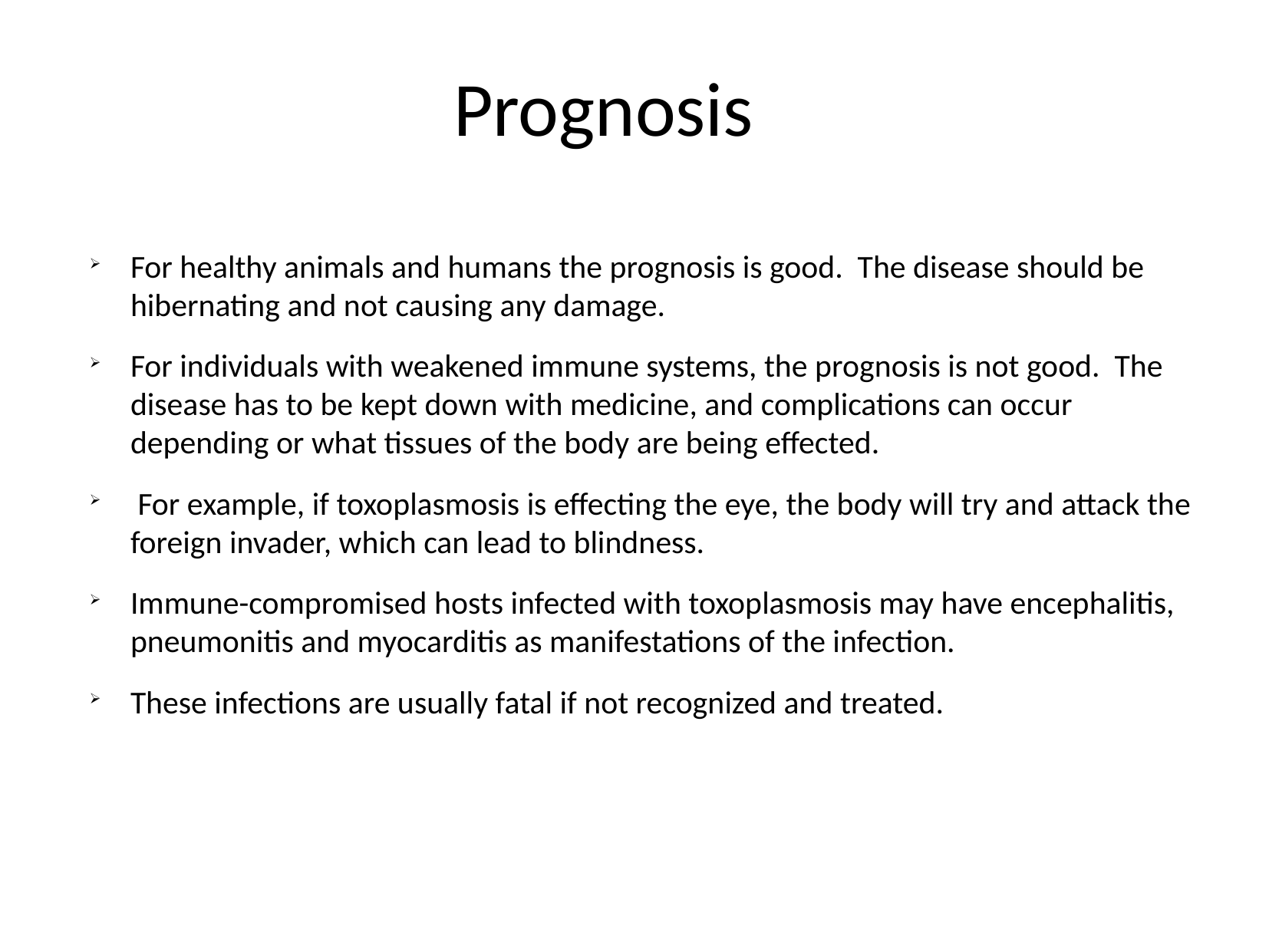

Prognosis

For healthy animals and humans the prognosis is good.  The disease should be hibernating and not causing any damage.
For individuals with weakened immune systems, the prognosis is not good.  The disease has to be kept down with medicine, and complications can occur depending or what tissues of the body are being effected.
 For example, if toxoplasmosis is effecting the eye, the body will try and attack the foreign invader, which can lead to blindness.
Immune-compromised hosts infected with toxoplasmosis may have encephalitis, pneumonitis and myocarditis as manifestations of the infection.
These infections are usually fatal if not recognized and treated.